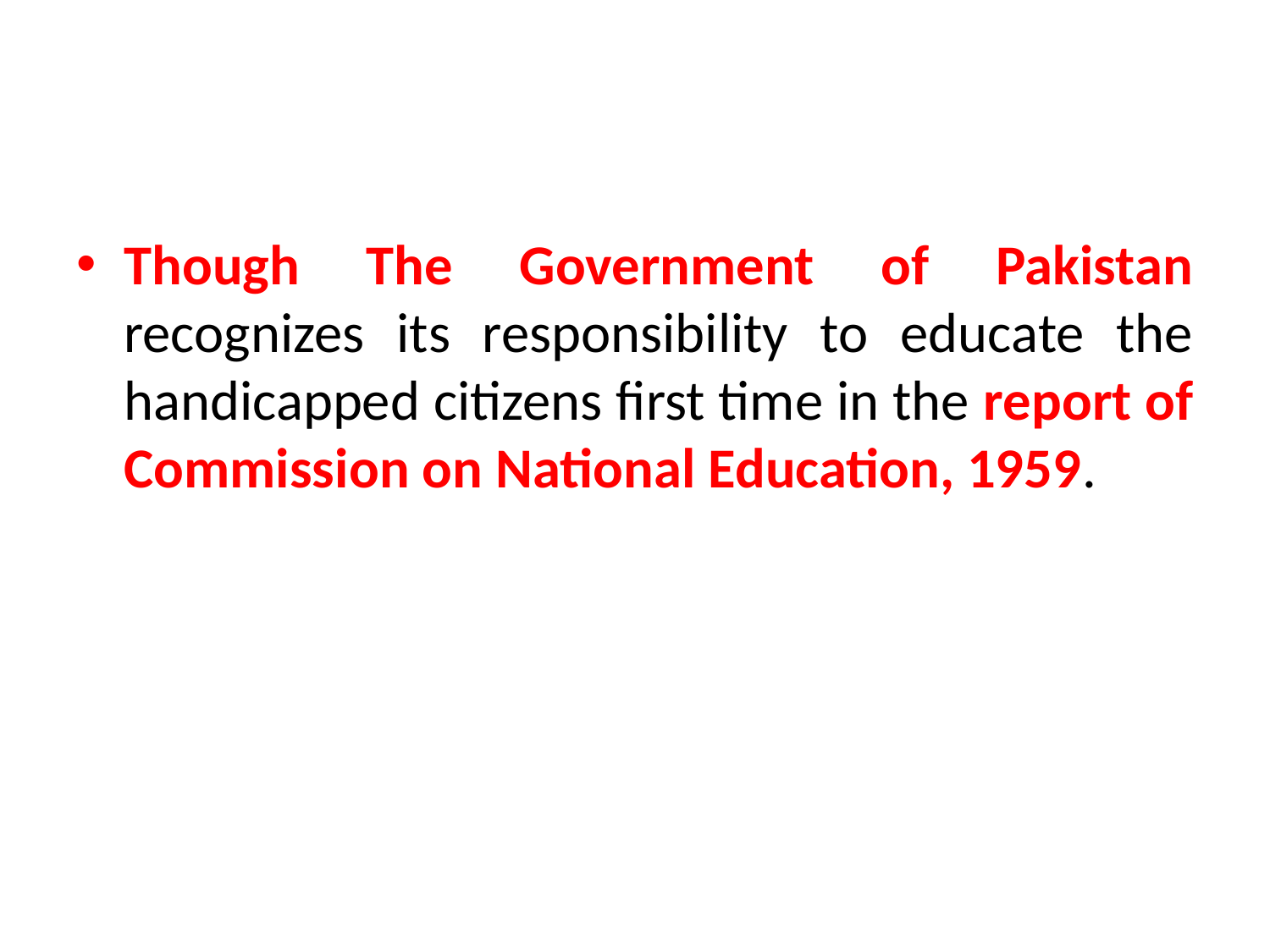

#
Though The Government of Pakistan recognizes its responsibility to educate the handicapped citizens first time in the report of Commission on National Education, 1959.